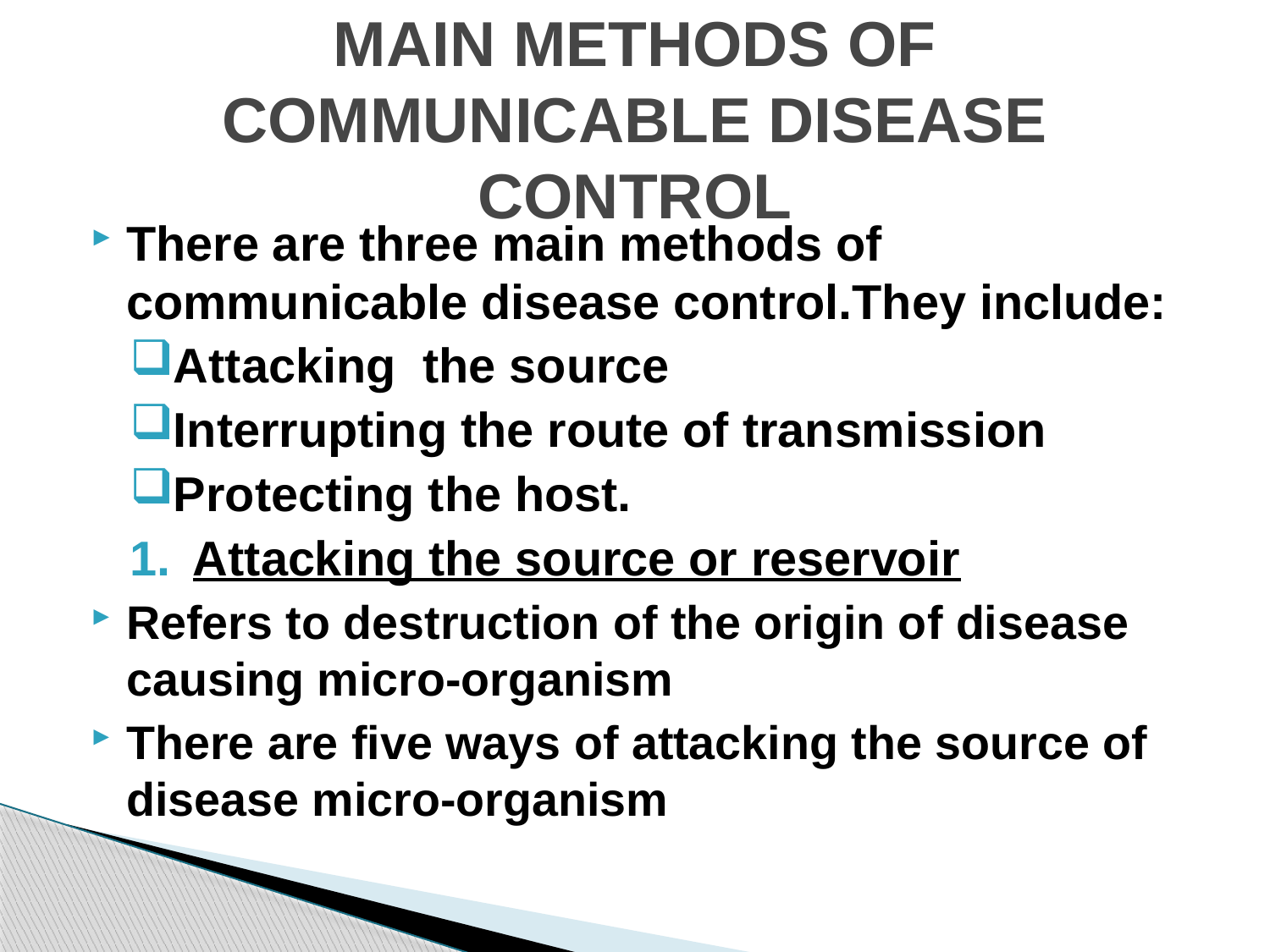

# MAIN METHODS OF COMMUNICABLE DISEASE CONTROL
There are three main methods of communicable disease control.They include:
Attacking  the source
Interrupting the route of transmission
Protecting the host.
Attacking the source or reservoir
Refers to destruction of the origin of disease causing micro-organism
There are five ways of attacking the source of disease micro-organism